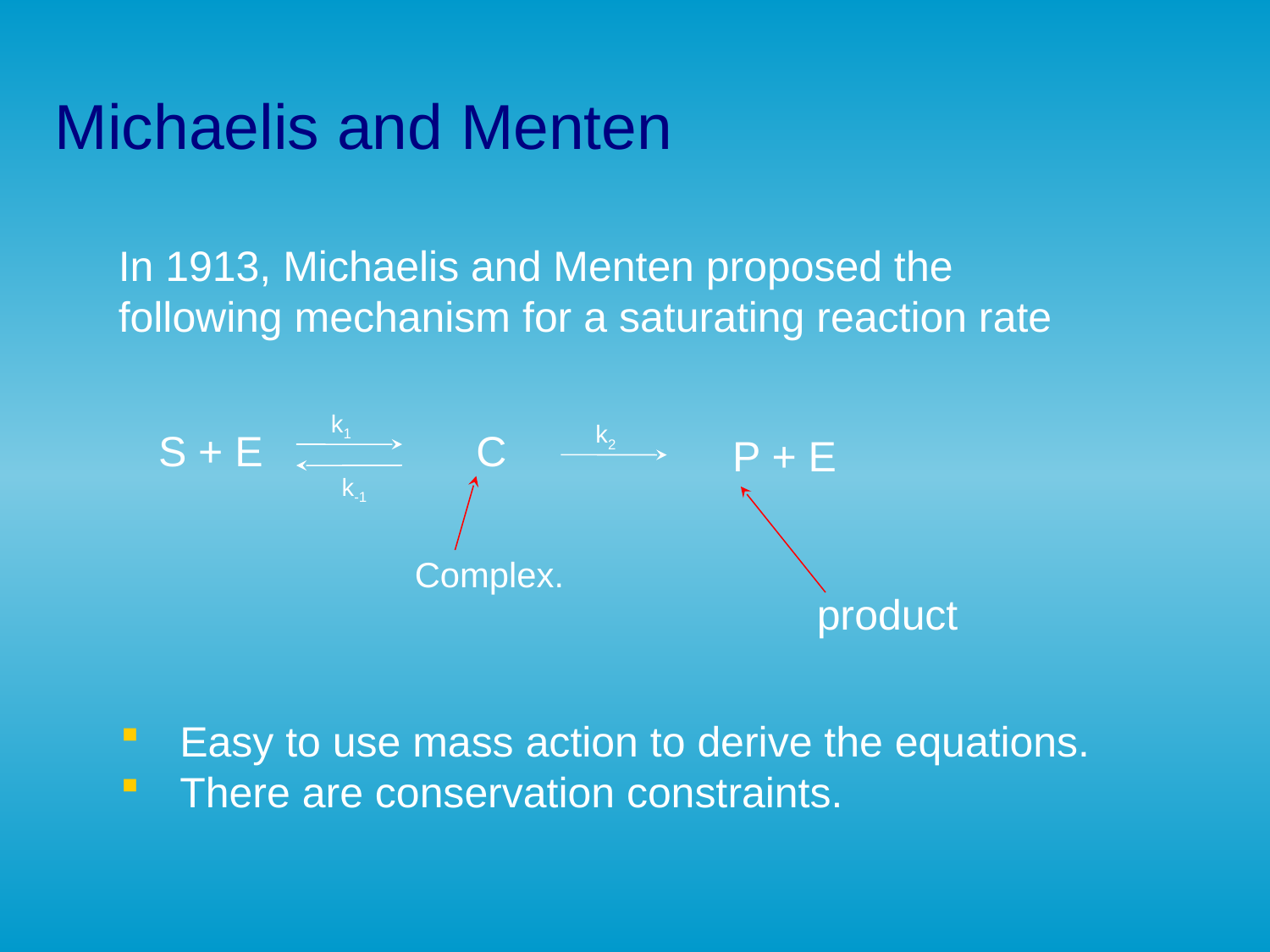

# Michaelis and Menten
In 1913, Michaelis and Menten proposed the following mechanism for a saturating reaction rate
k1
k2
S + E
C
P + E

k-1

Complex.
product
 Easy to use mass action to derive the equations.
 There are conservation constraints.